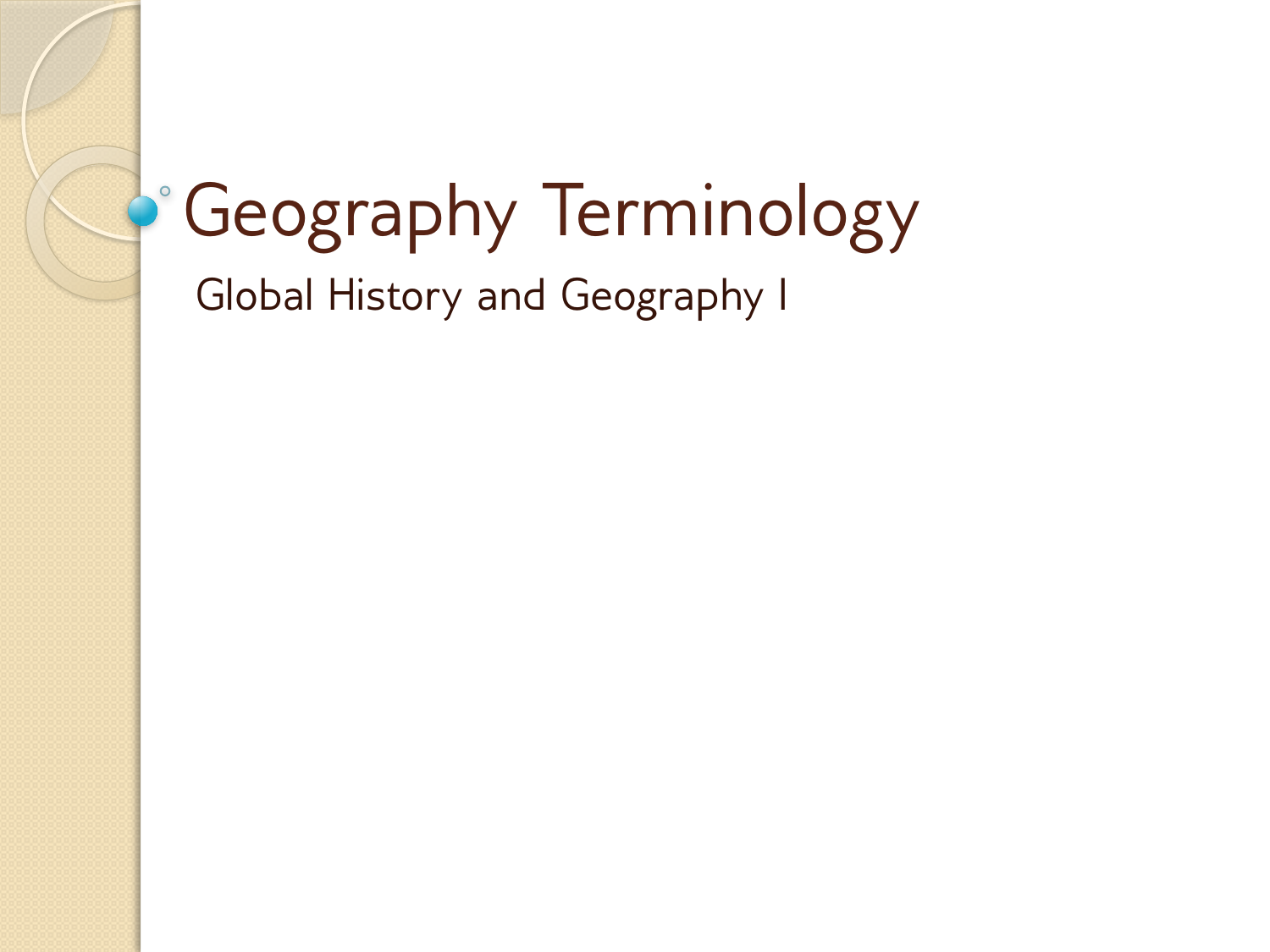

# Geography Terminology
Global History and Geography I